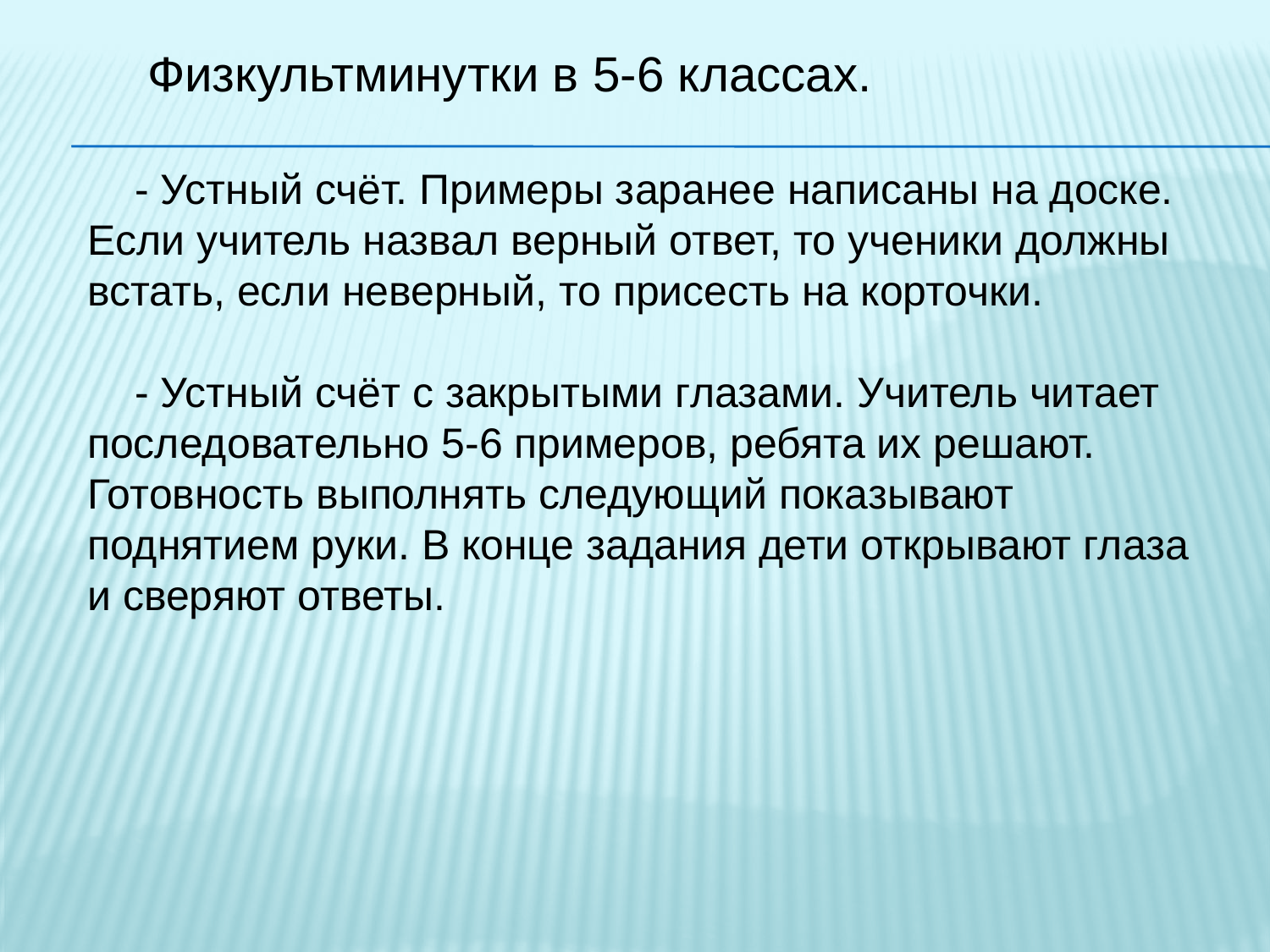

Физкультминутки в 5-6 классах.
    - Устный счёт. Примеры заранее написаны на доске. Если учитель назвал верный ответ, то ученики должны встать, если неверный, то присесть на корточки.

    - Устный счёт с закрытыми глазами. Учитель читает последовательно 5-6 примеров, ребята их решают. Готовность выполнять следующий показывают поднятием руки. В конце задания дети открывают глаза и сверяют ответы.